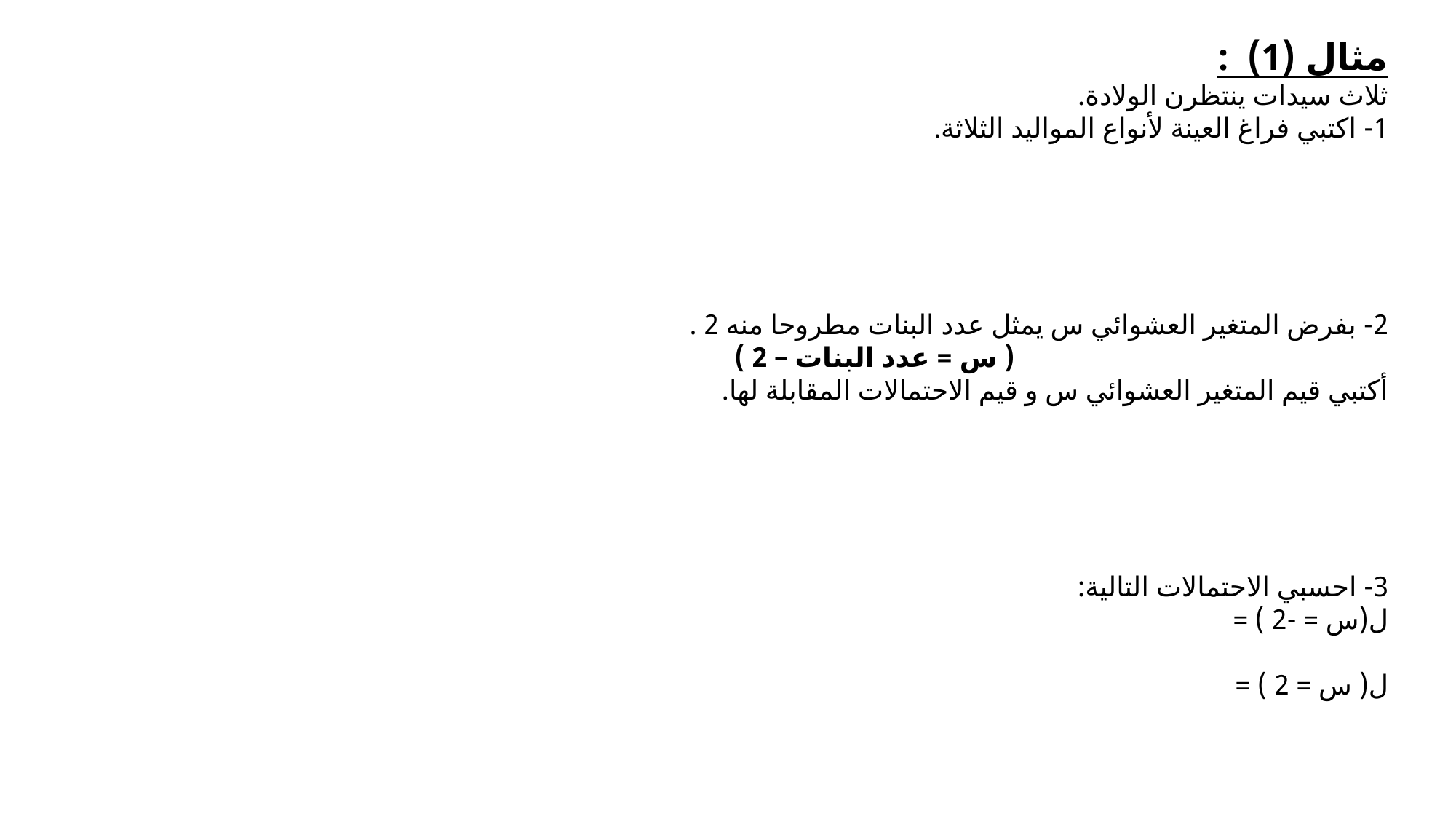

مثال (1)  :
ثلاث سيدات ينتظرن الولادة.
1- اكتبي فراغ العينة لأنواع المواليد الثلاثة.

2- بفرض المتغير العشوائي س يمثل عدد البنات مطروحا منه 2 .
( س = عدد البنات – 2 )
أكتبي قيم المتغير العشوائي س و قيم الاحتمالات المقابلة لها.

3- احسبي الاحتمالات التالية:
ل(س = -2 ) =

ل( س = 2 ) =